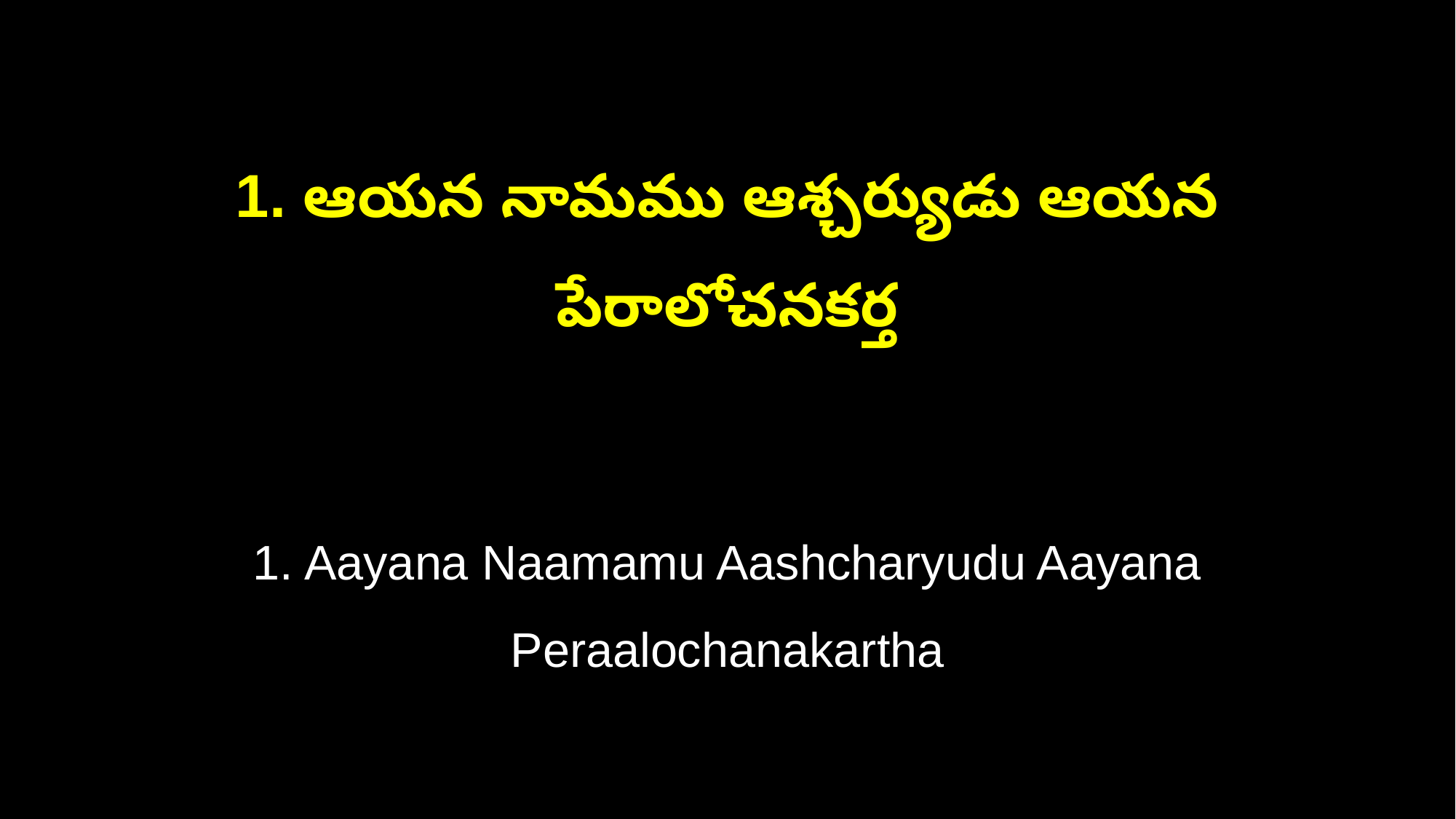

1. ఆయన నామము ఆశ్చర్యుడు ఆయన పేరాలోచనకర్త
1. Aayana Naamamu Aashcharyudu Aayana Peraalochanakartha